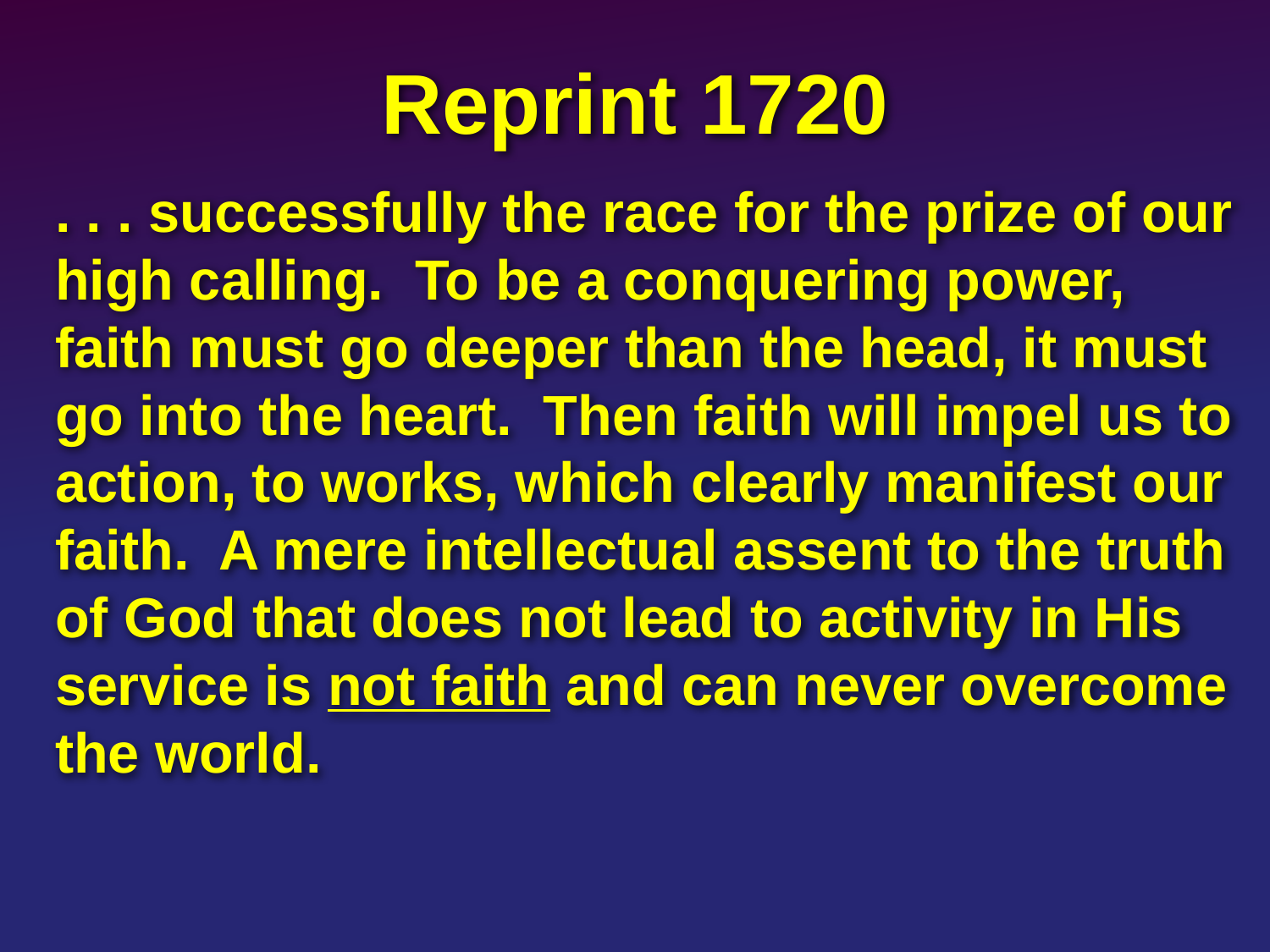

# Reprint 1720
. . . successfully the race for the prize of our high calling.  To be a conquering power, faith must go deeper than the head, it must go into the heart.  Then faith will impel us to action, to works, which clearly manifest our faith.  A mere intellectual assent to the truth of God that does not lead to activity in His service is not faith and can never overcome the world.